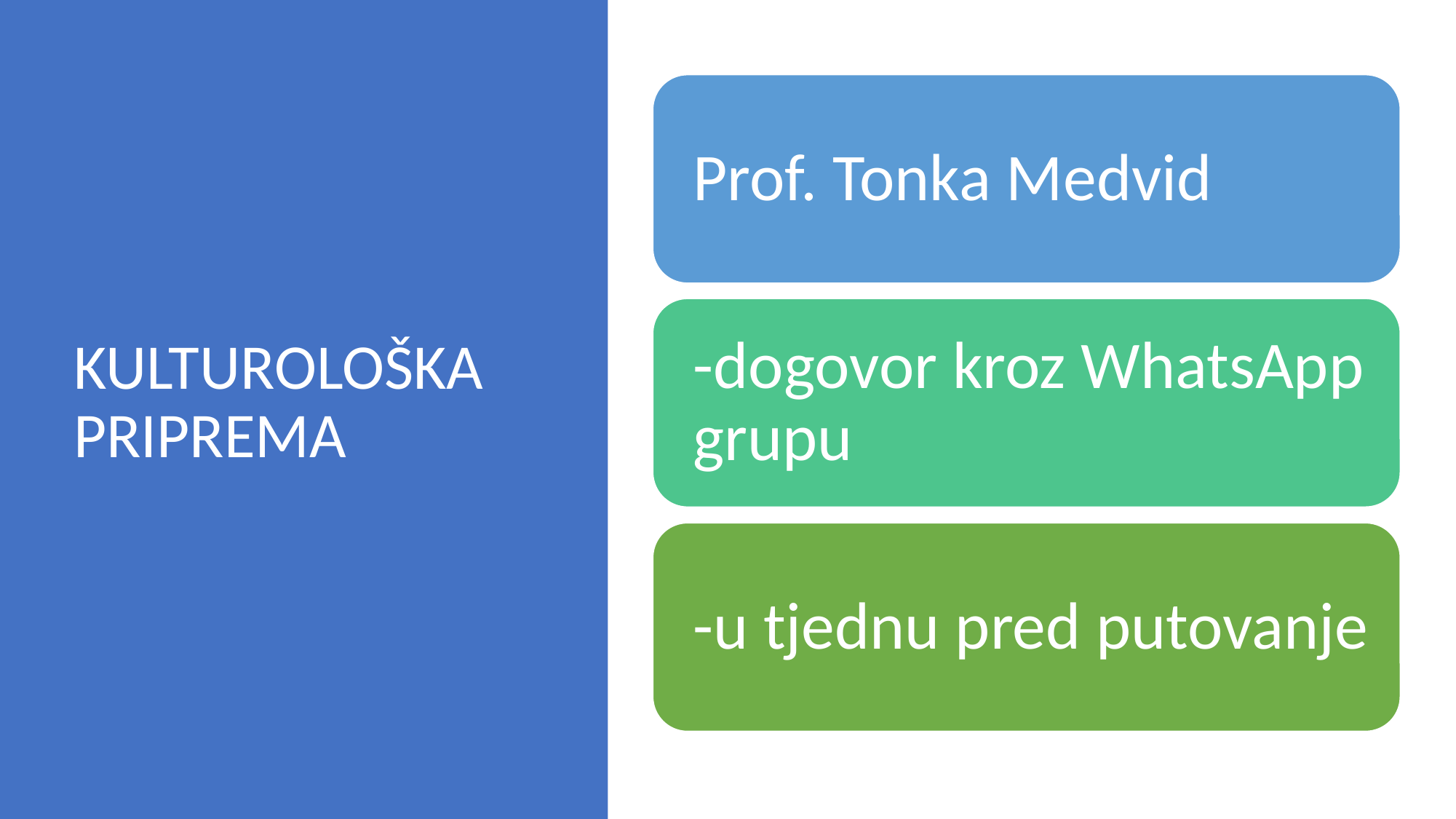

# KULTUROLOŠKA PRIPREMA
Prof. Tonka Medvid
-dogovor kroz WhatsApp grupu
-u tjednu pred putovanje